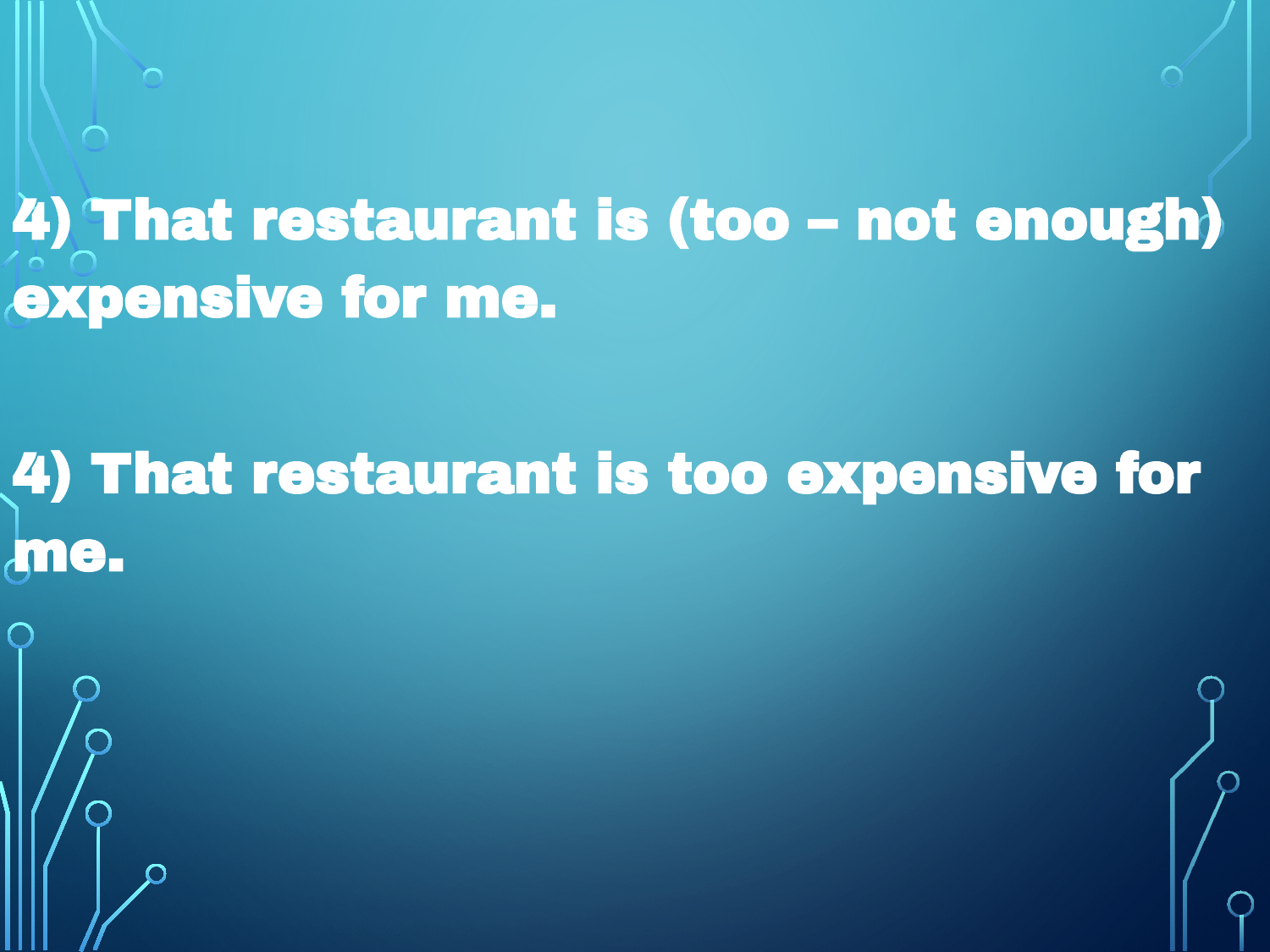

4) That restaurant is (too – not enough) expensive for me.
4) That restaurant is too expensive for me.